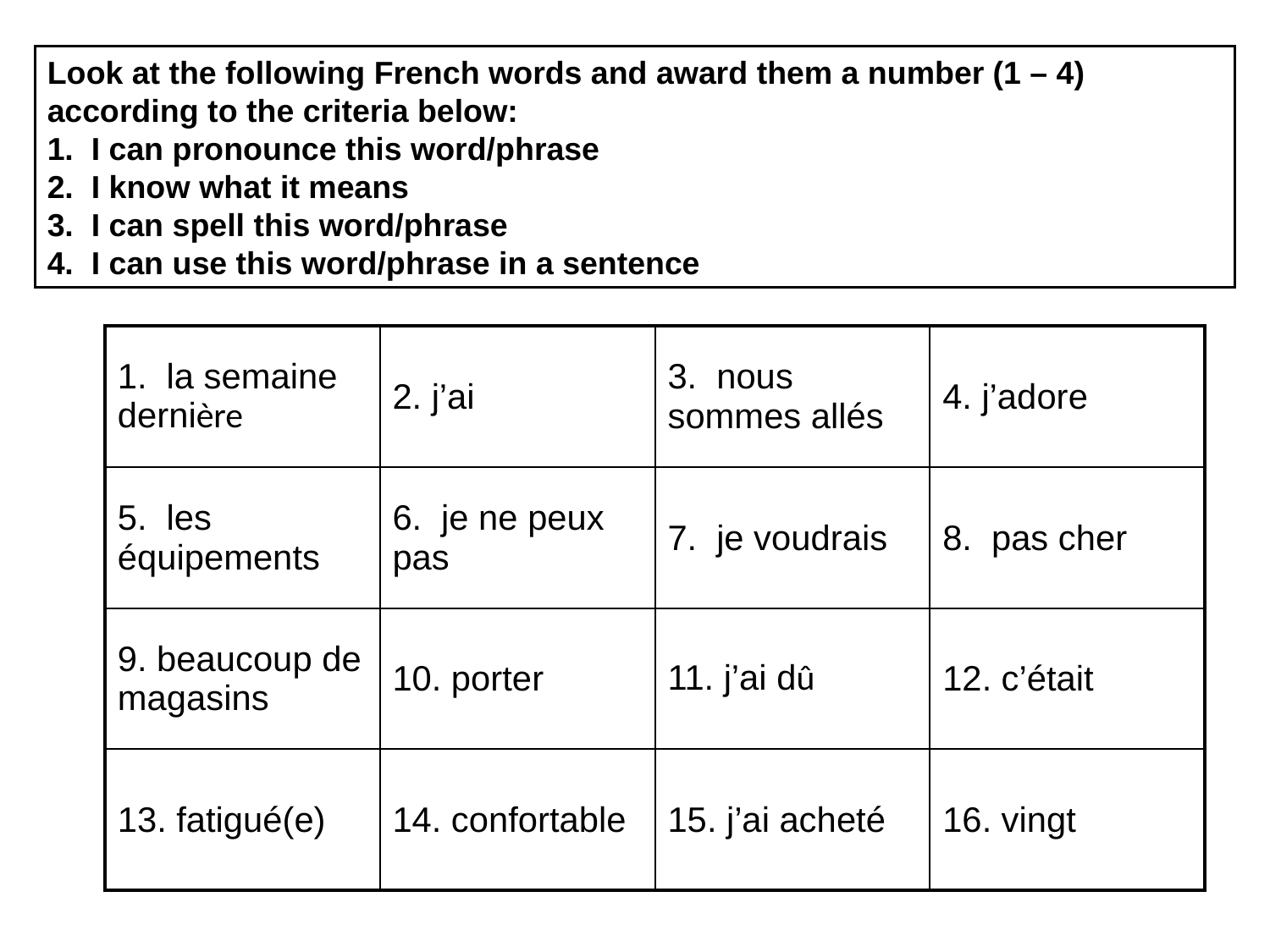

Look at the following French words and award them a number (1 – 4) according to the criteria below:
1.  I can pronounce this word/phrase
2.  I know what it means
3.  I can spell this word/phrase
4.  I can use this word/phrase in a sentence
| 1. la semaine dernière | 2. j’ai | 3. nous sommes allés | 4. j’adore |
| --- | --- | --- | --- |
| 5. les équipements | 6. je ne peux pas | 7. je voudrais | 8. pas cher |
| 9. beaucoup de magasins | 10. porter | 11. j’ai dû | 12. c’était |
| 13. fatigué(e) | 14. confortable | 15. j’ai acheté | 16. vingt |